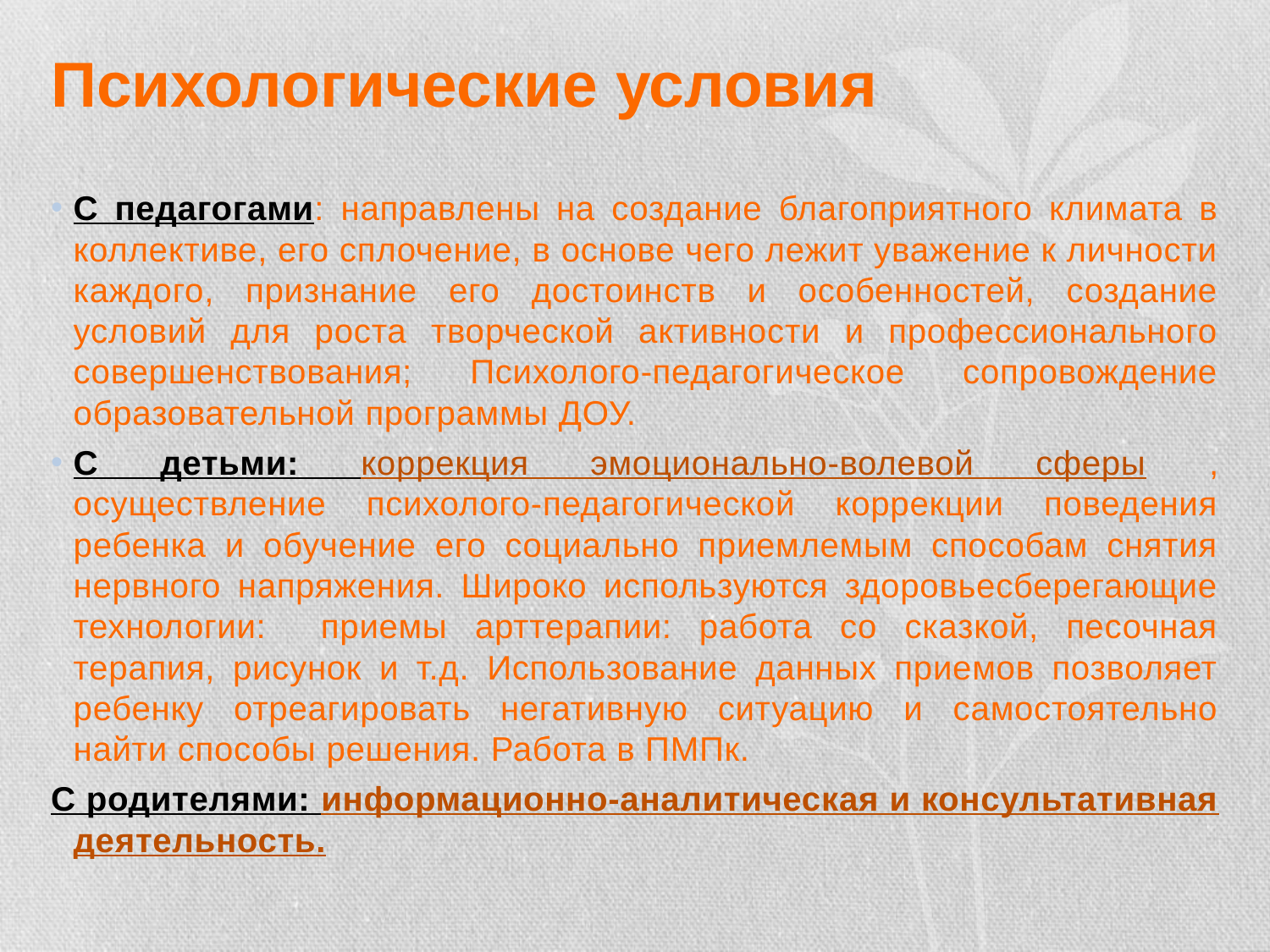

# Психологические условия
С педагогами: направлены на создание благоприятного климата в коллективе, его сплочение, в основе чего лежит уважение к личности каждого, признание его достоинств и особенностей, создание условий для роста творческой активности и профессионального совершенствования; Психолого-педагогическое сопровождение образовательной программы ДОУ.
С детьми: коррекция эмоционально-волевой сферы , осуществление психолого-педагогической коррекции поведения ребенка и обучение его социально приемлемым способам снятия нервного напряжения. Широко используются здоровьесберегающие технологии:  приемы арттерапии: работа со сказкой, песочная терапия, рисунок и т.д. Использование данных приемов позволяет ребенку отреагировать негативную ситуацию и самостоятельно найти способы решения. Работа в ПМПк.
С родителями: информационно-аналитическая и консультативная деятельность.